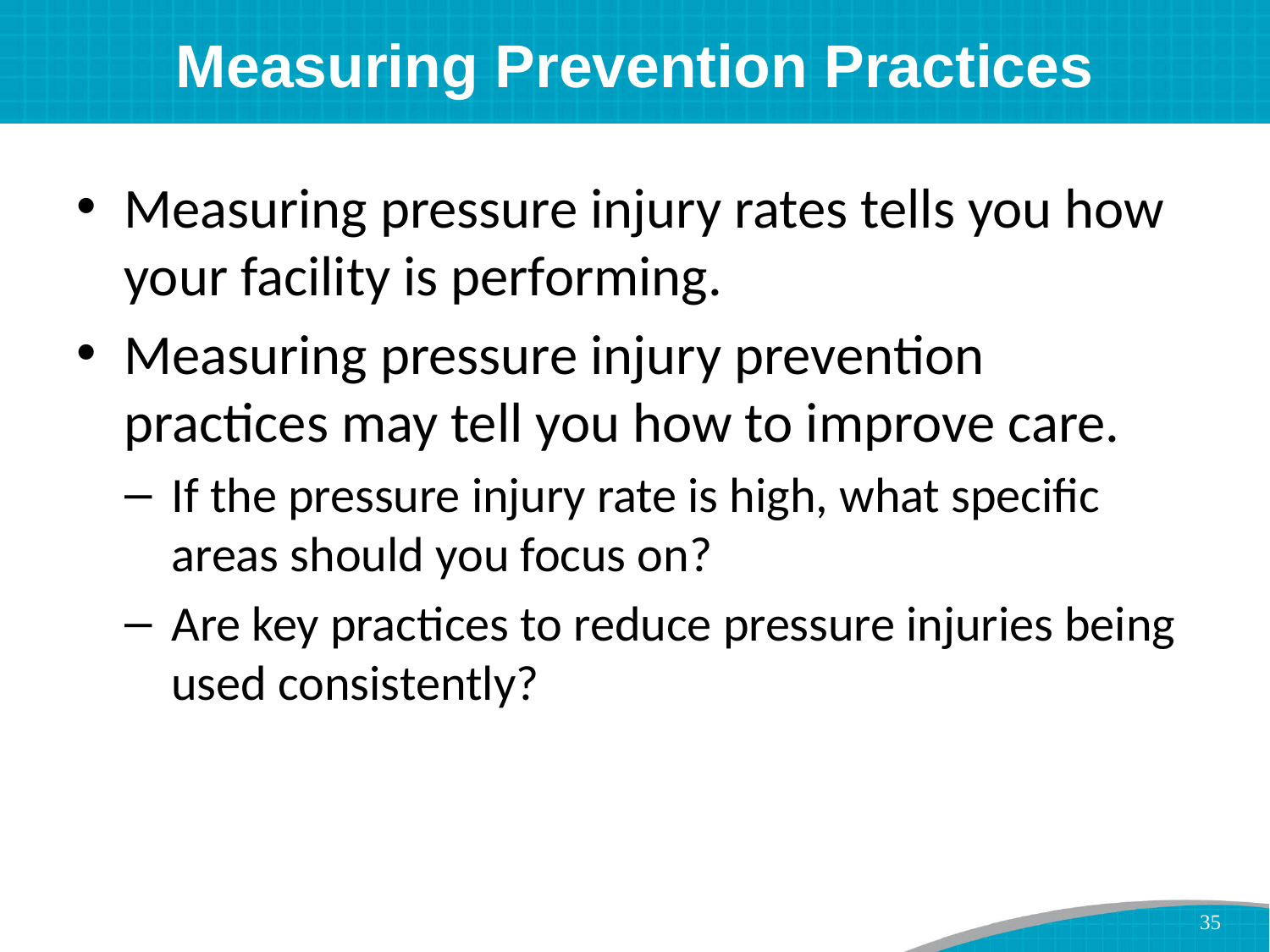

# Measuring Prevention Practices
Measuring pressure injury rates tells you how your facility is performing.
Measuring pressure injury prevention practices may tell you how to improve care.
If the pressure injury rate is high, what specific areas should you focus on?
Are key practices to reduce pressure injuries being used consistently?
35